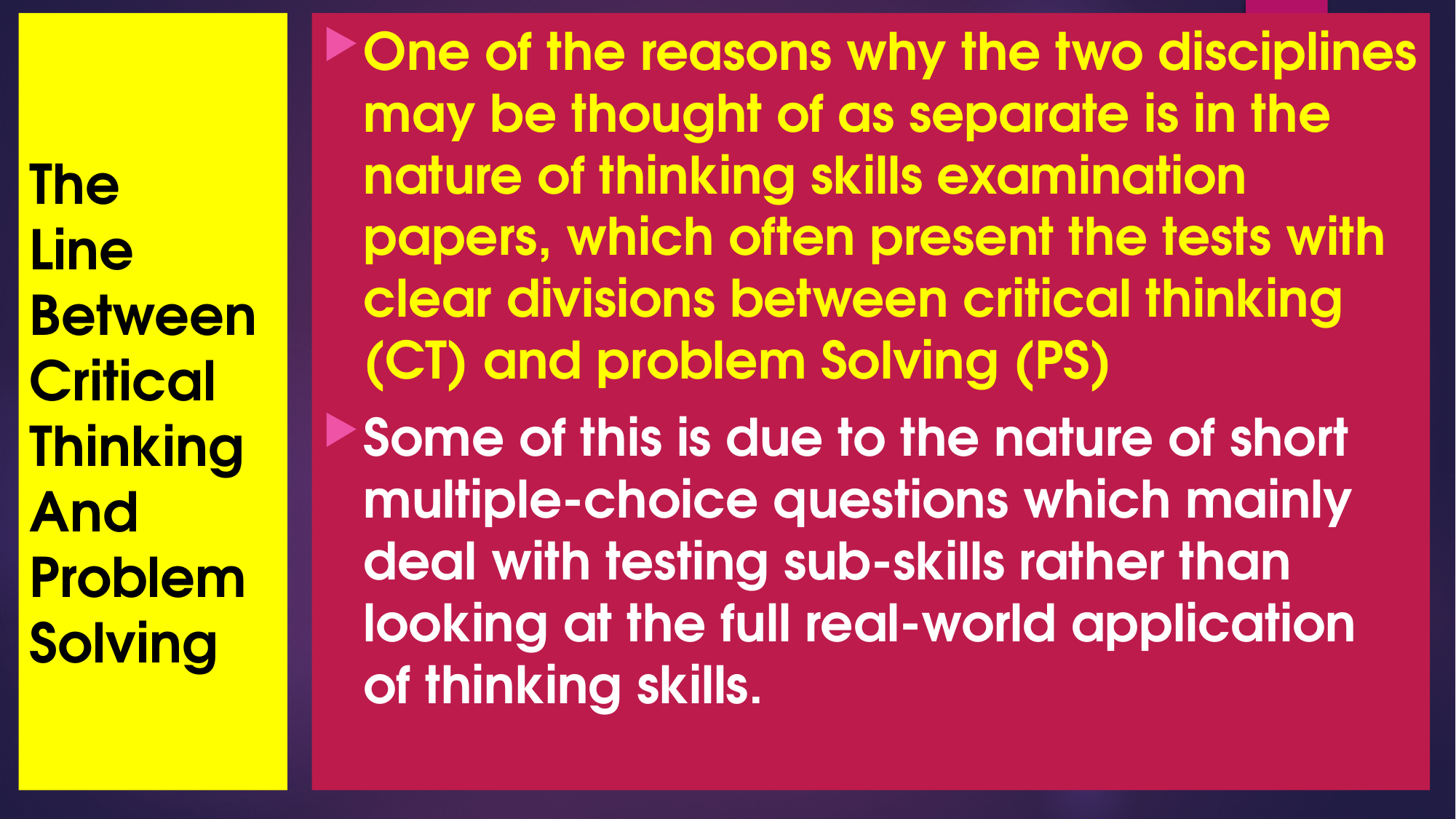

The
Line Between Critical Thinking And Problem Solving
One of the reasons why the two disciplines may be thought of as separate is in the nature of thinking skills examination papers, which often present the tests with clear divisions between critical thinking (CT) and problem Solving (PS)
Some of this is due to the nature of short multiple-choice questions which mainly deal with testing sub-skills rather than looking at the full real-world application of thinking skills.